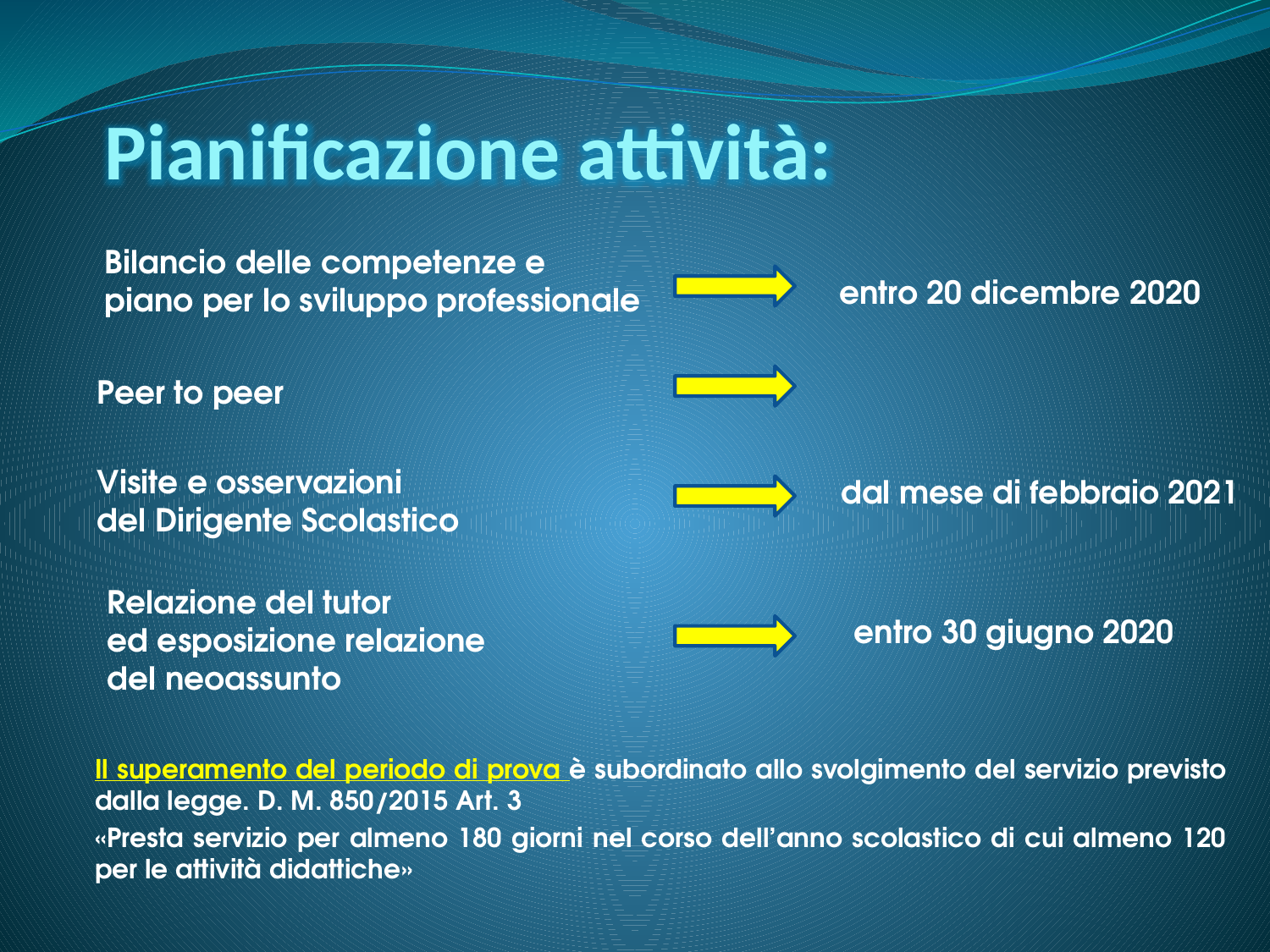

Pianificazione attività:
Bilancio delle competenze e
piano per lo sviluppo professionale

 entro 20 dicembre 2020
Peer to peer

Visite e osservazioni
del Dirigente Scolastico
 dal mese di febbraio 2021

Relazione del tutor
ed esposizione relazione
del neoassunto
entro 30 giugno 2020

Il superamento del periodo di prova è subordinato allo svolgimento del servizio previsto dalla legge. D. M. 850/2015 Art. 3
«Presta servizio per almeno 180 giorni nel corso dell’anno scolastico di cui almeno 120 per le attività didattiche»